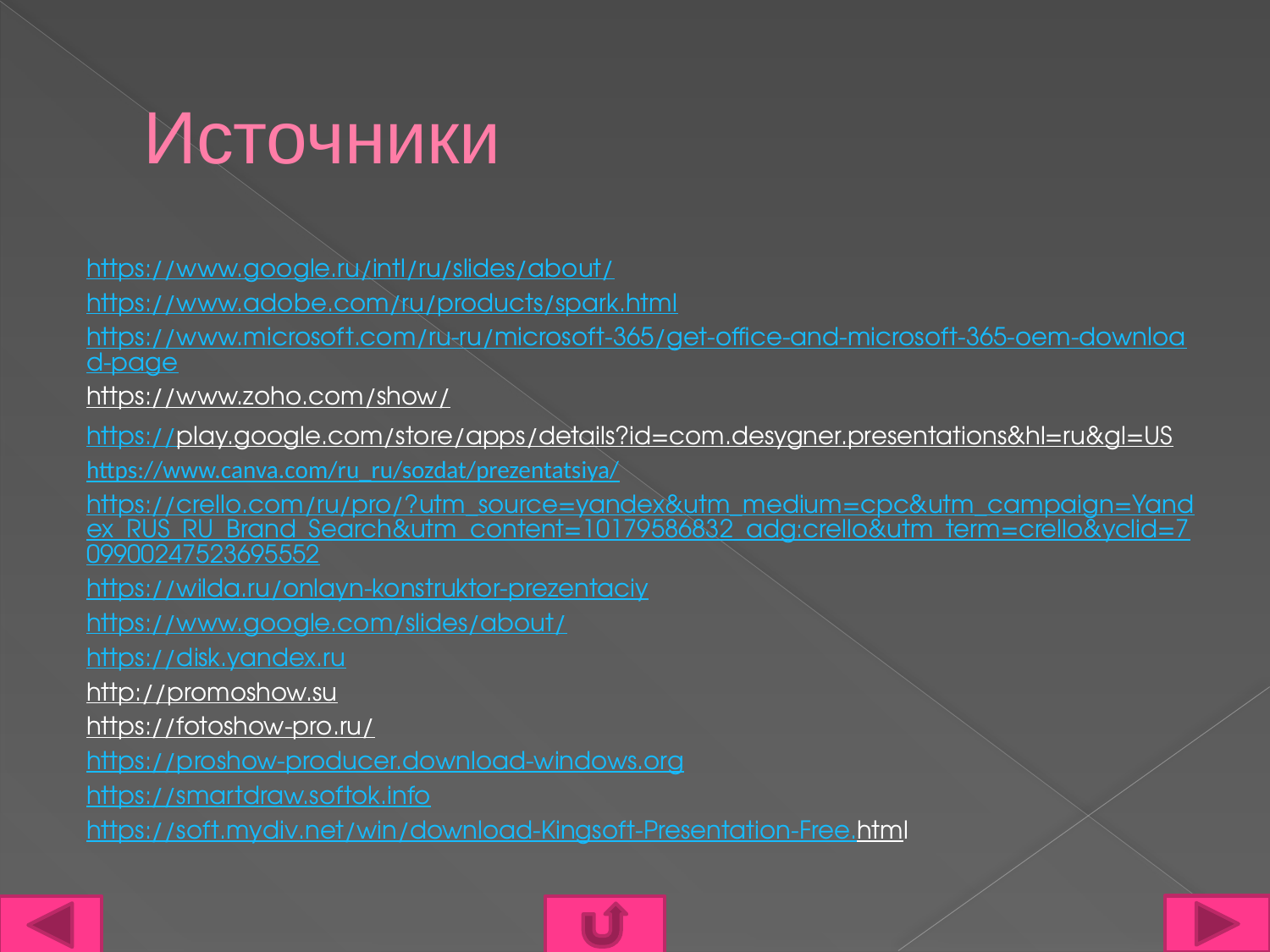

# Источники
https://www.google.ru/intl/ru/slides/about/
https://www.adobe.com/ru/products/spark.html
https://www.microsoft.com/ru-ru/microsoft-365/get-office-and-microsoft-365-oem-download-page
https://www.zoho.com/show/
https://play.google.com/store/apps/details?id=com.desygner.presentations&hl=ru&gl=US
https://www.canva.com/ru_ru/sozdat/prezentatsiya/
https://crello.com/ru/pro/?utm_source=yandex&utm_medium=cpc&utm_campaign=Yandex_RUS_RU_Brand_Search&utm_content=10179586832_adg:crello&utm_term=crello&yclid=709900247523695552
https://wilda.ru/onlayn-konstruktor-prezentaciy
https://www.google.com/slides/about/
https://disk.yandex.ru
http://promoshow.su
https://fotoshow-pro.ru/
https://proshow-producer.download-windows.org
https://smartdraw.softok.info
https://soft.mydiv.net/win/download-Kingsoft-Presentation-Free.html